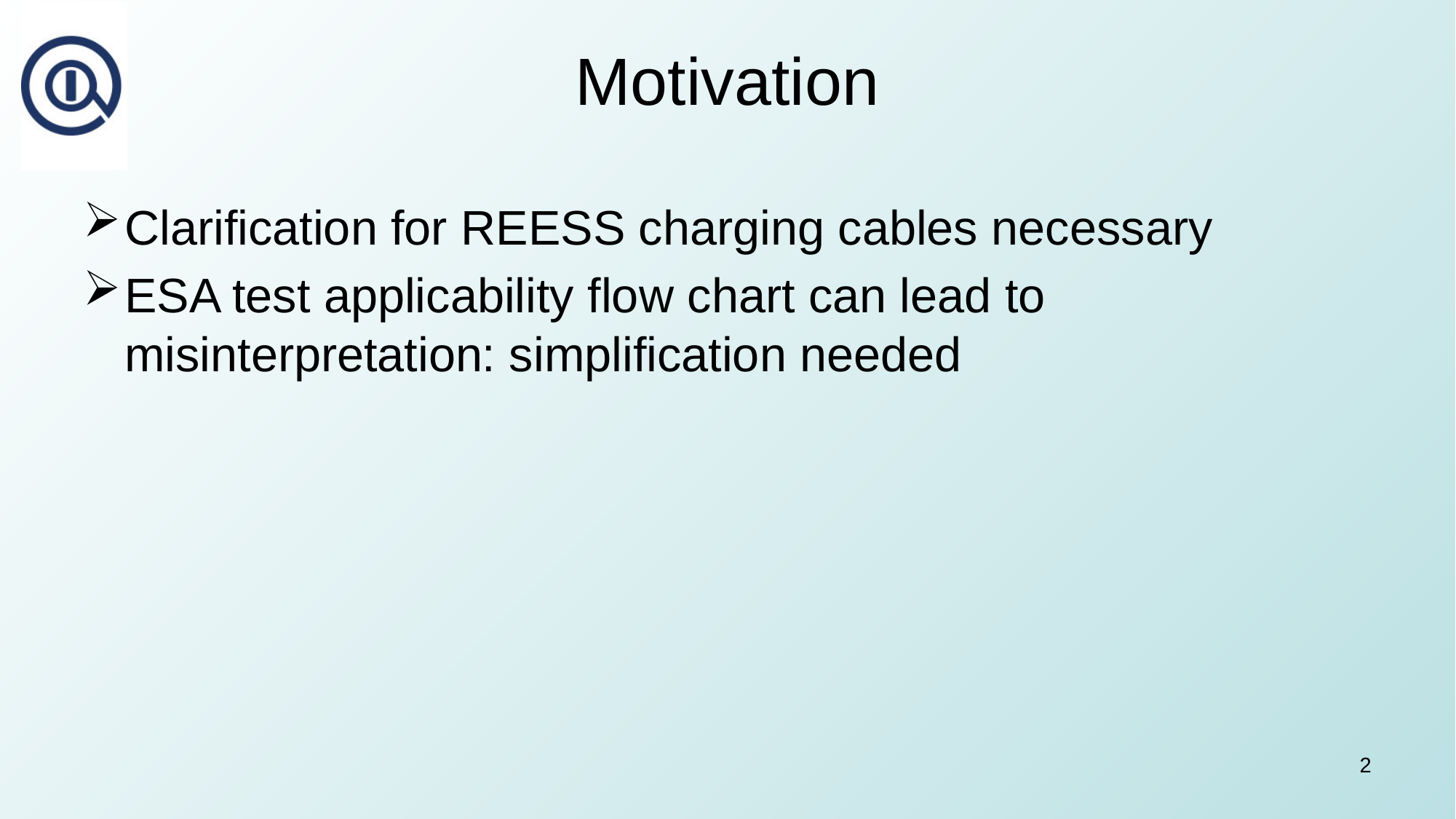

# Motivation
Clarification for REESS charging cables necessary
ESA test applicability flow chart can lead to misinterpretation: simplification needed
2